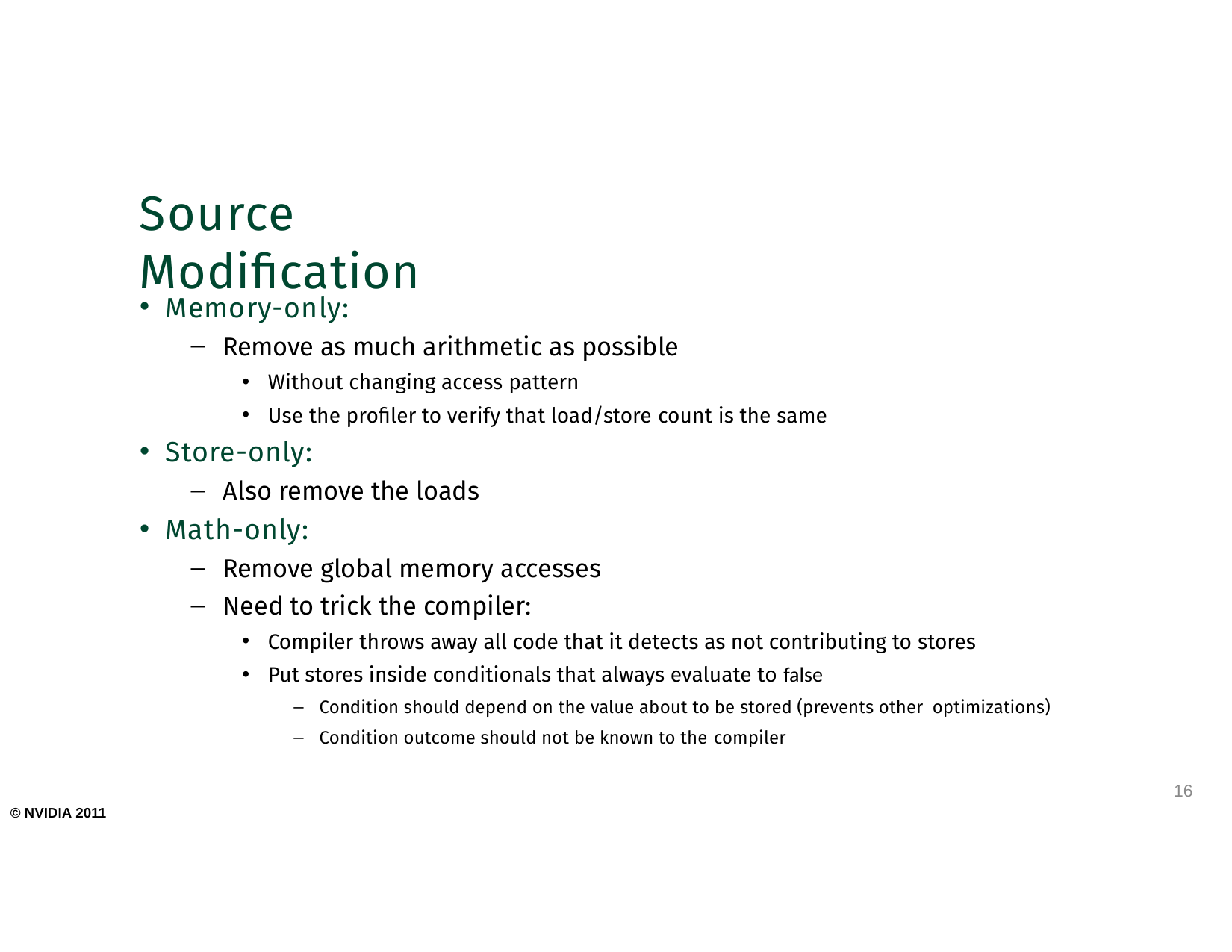

# Source Modification
Memory-only:
Remove as much arithmetic as possible
Without changing access pattern
Use the profiler to verify that load/store count is the same
Store-only:
Also remove the loads
Math-only:
Remove global memory accesses
Need to trick the compiler:
Compiler throws away all code that it detects as not contributing to stores
Put stores inside conditionals that always evaluate to false
Condition should depend on the value about to be stored (prevents other optimizations)
Condition outcome should not be known to the compiler
16
© NVIDIA 2011